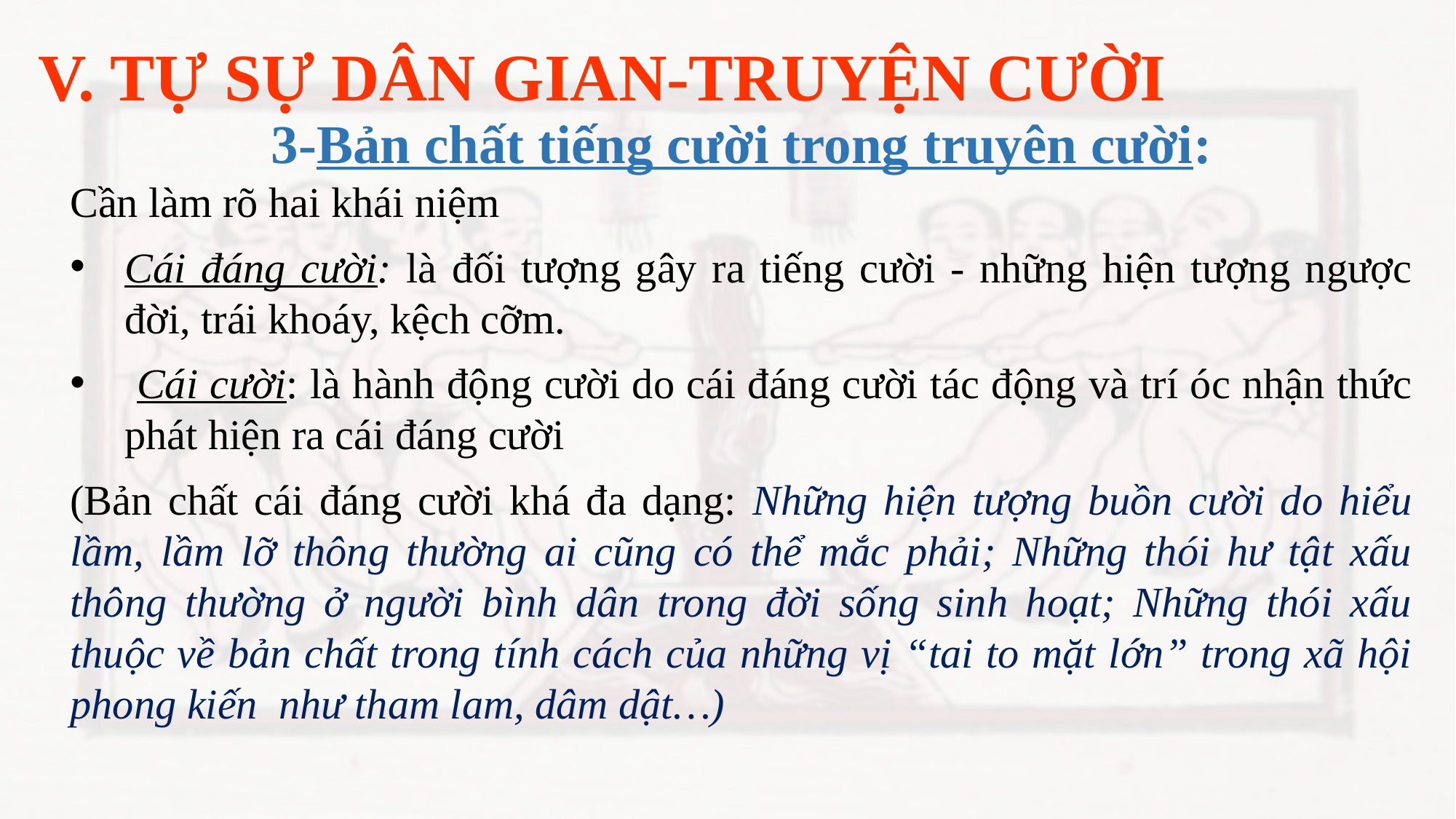

# V. TỰ SỰ DÂN GIAN-TRUYỆN CƯỜI
3-Bản chất tiếng cười trong truyên cười:
Cần làm rõ hai khái niệm

Cái đáng cười: là đối tượng gây ra tiếng cười - những hiện tượng ngược đời, trái khoáy, kệch cỡm.

 Cái cười: là hành động cười do cái đáng cười tác động và trí óc nhận thức phát hiện ra cái đáng cười

(Bản chất cái đáng cười khá đa dạng: Những hiện tượng buồn cười do hiểu lầm, lầm lỡ thông thường ai cũng có thể mắc phải; Những thói hư tật xấu thông thường ở người bình dân trong đời sống sinh hoạt; Những thói xấu thuộc về bản chất trong tính cách của những vị “tai to mặt lớn” trong xã hội phong kiến  như tham lam, dâm dật…)